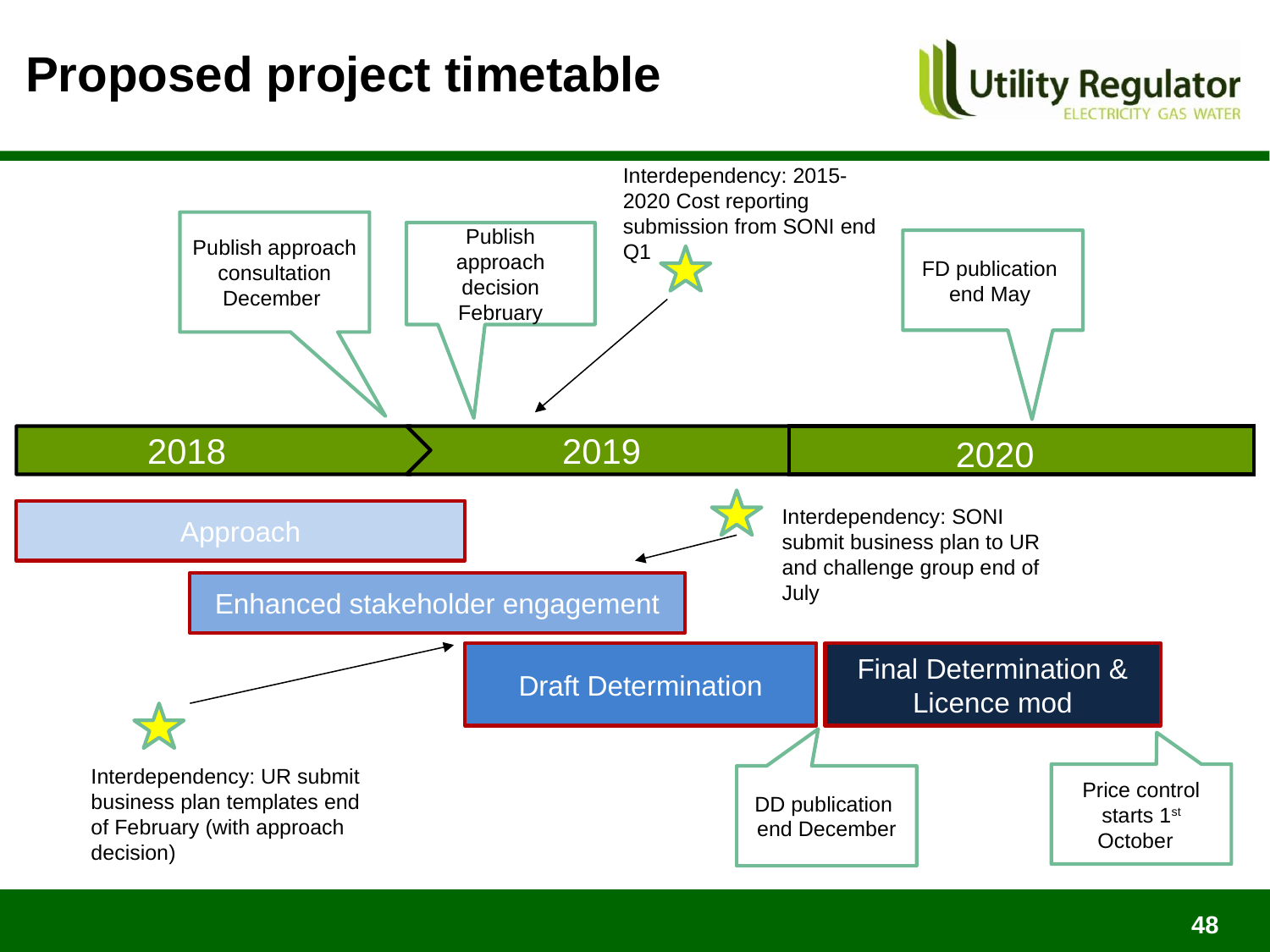

# Proposed project timetable
Interdependency: 2015-2020 Cost reporting submission from SONI end Q1
Publish approach consultation December
Publish approach decision February
FD publication  end May

2018
2019
             2020

Interdependency: SONI submit business plan to UR and challenge group end of July
Approach
Enhanced stakeholder engagement
Final Determination & Licence mod
Draft Determination

Interdependency: UR submit business plan templates end of February (with approach decision)
Price control starts 1st October
DD publication  end December
48